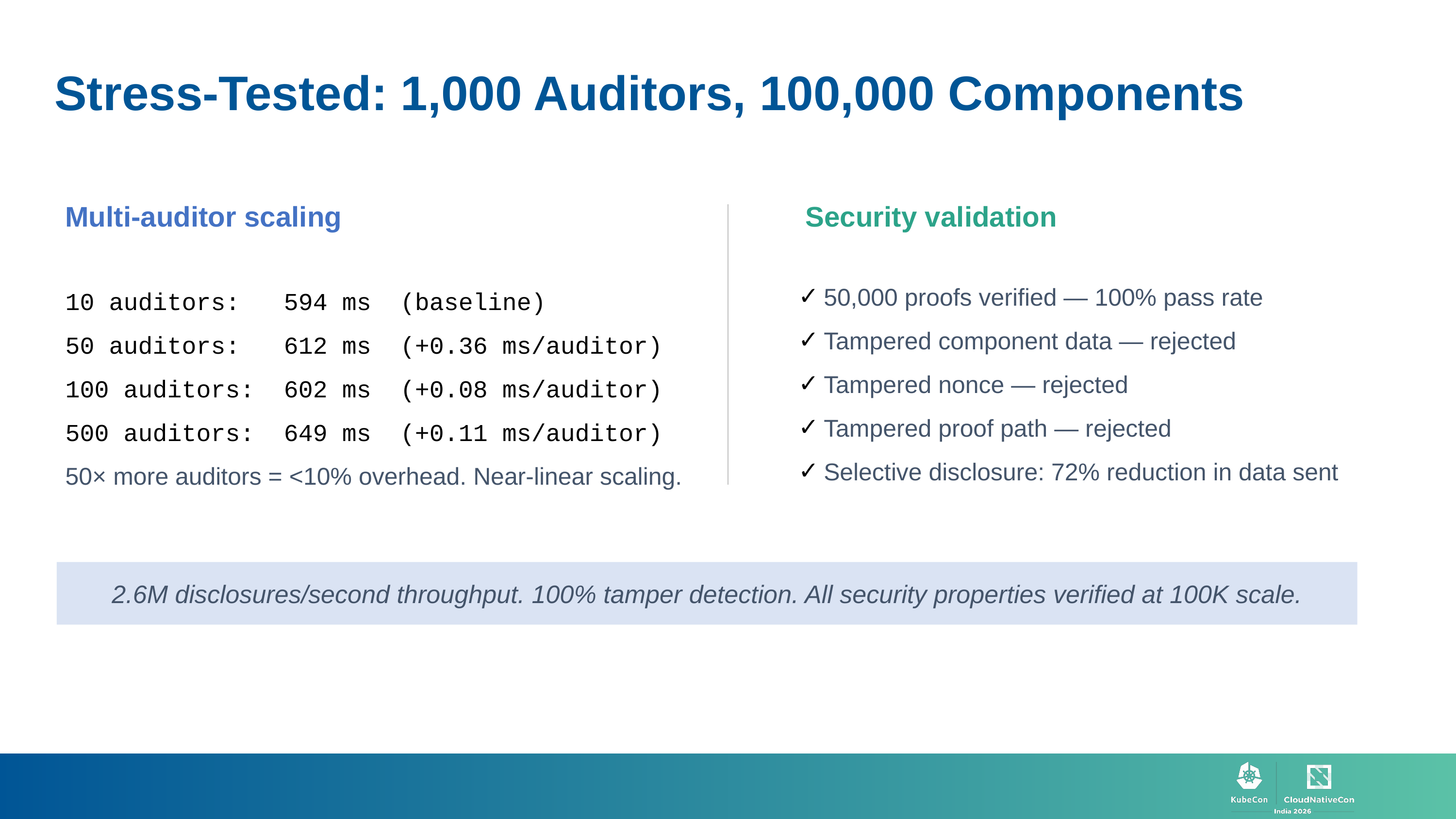

Stress-Tested: 1,000 Auditors, 100,000 Components
Multi-auditor scaling

10 auditors:   594 ms  (baseline)
50 auditors:   612 ms  (+0.36 ms/auditor)
100 auditors:  602 ms  (+0.08 ms/auditor)
500 auditors:  649 ms  (+0.11 ms/auditor)
50× more auditors = <10% overhead. Near-linear scaling.
Security validation

50,000 proofs verified — 100% pass rate
Tampered component data — rejected
Tampered nonce — rejected
Tampered proof path — rejected
Selective disclosure: 72% reduction in data sent

2.6M disclosures/second throughput. 100% tamper detection. All security properties verified at 100K scale.
16